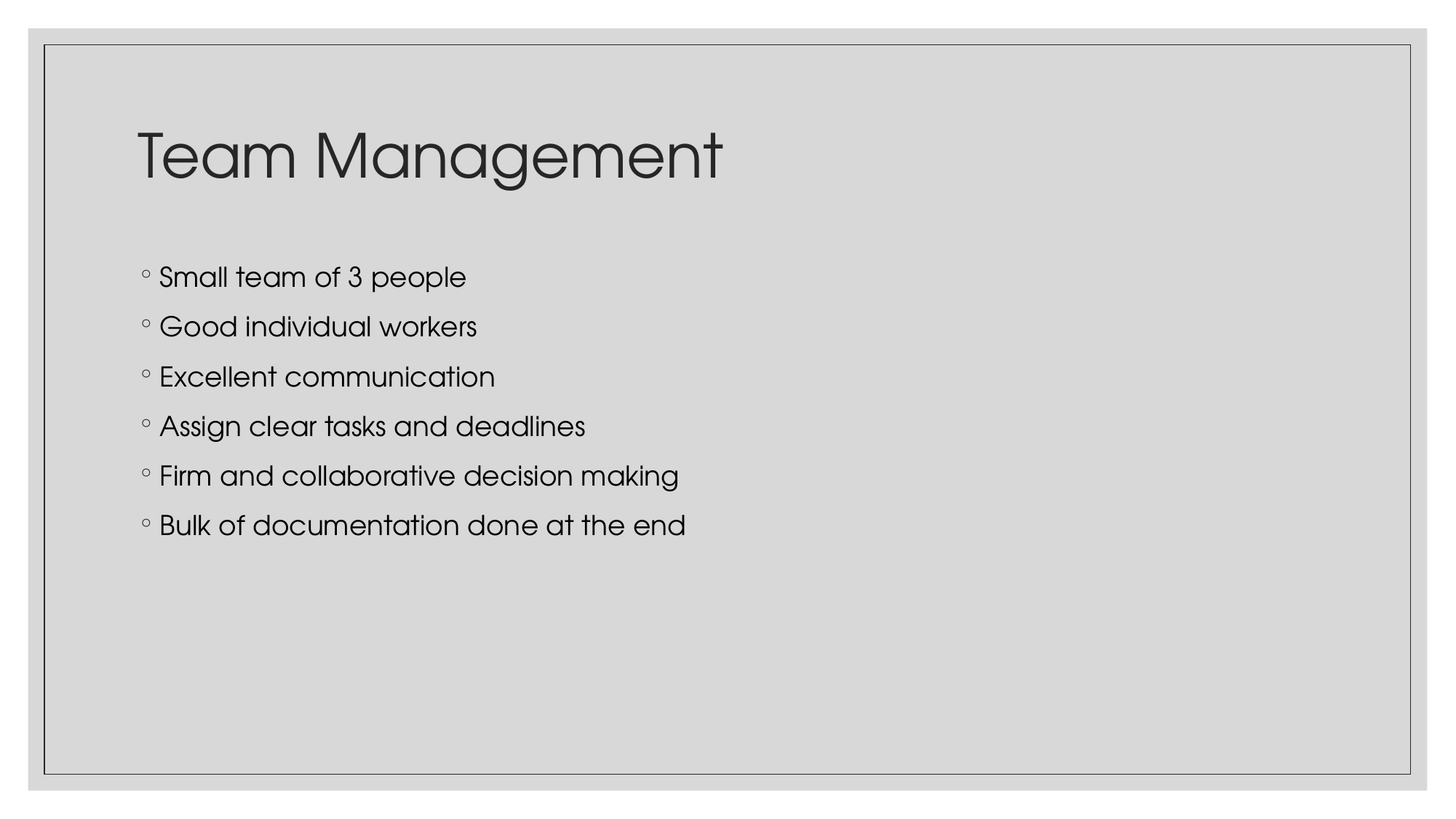

# Team Management
Small team of 3 people
Good individual workers
Excellent communication
Assign clear tasks and deadlines
Firm and collaborative decision making
Bulk of documentation done at the end